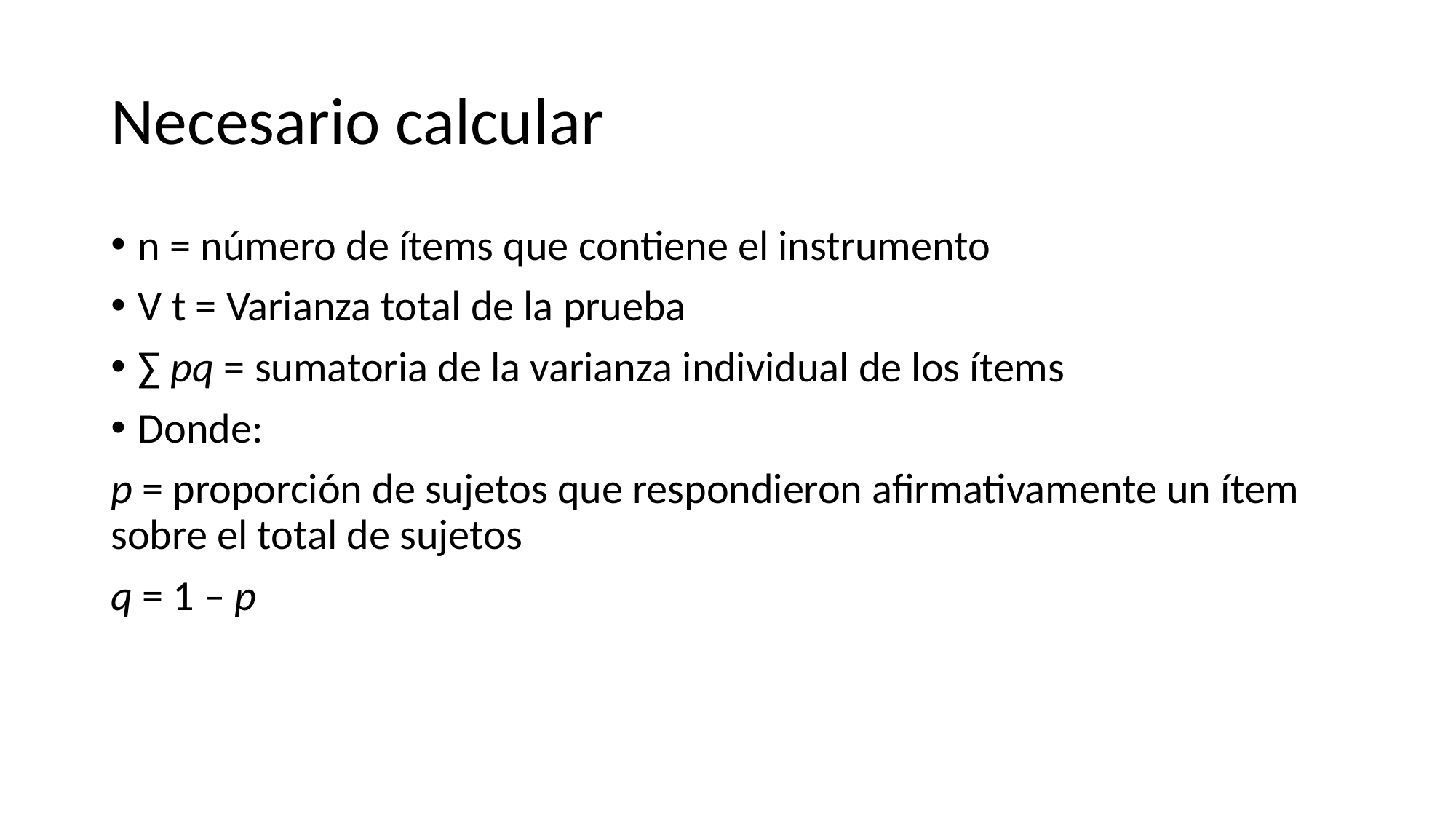

# Necesario calcular
n = número de ítems que contiene el instrumento
V t = Varianza total de la prueba
∑ pq = sumatoria de la varianza individual de los ítems
Donde:
p = proporción de sujetos que respondieron afirmativamente un ítem sobre el total de sujetos
q = 1 – p